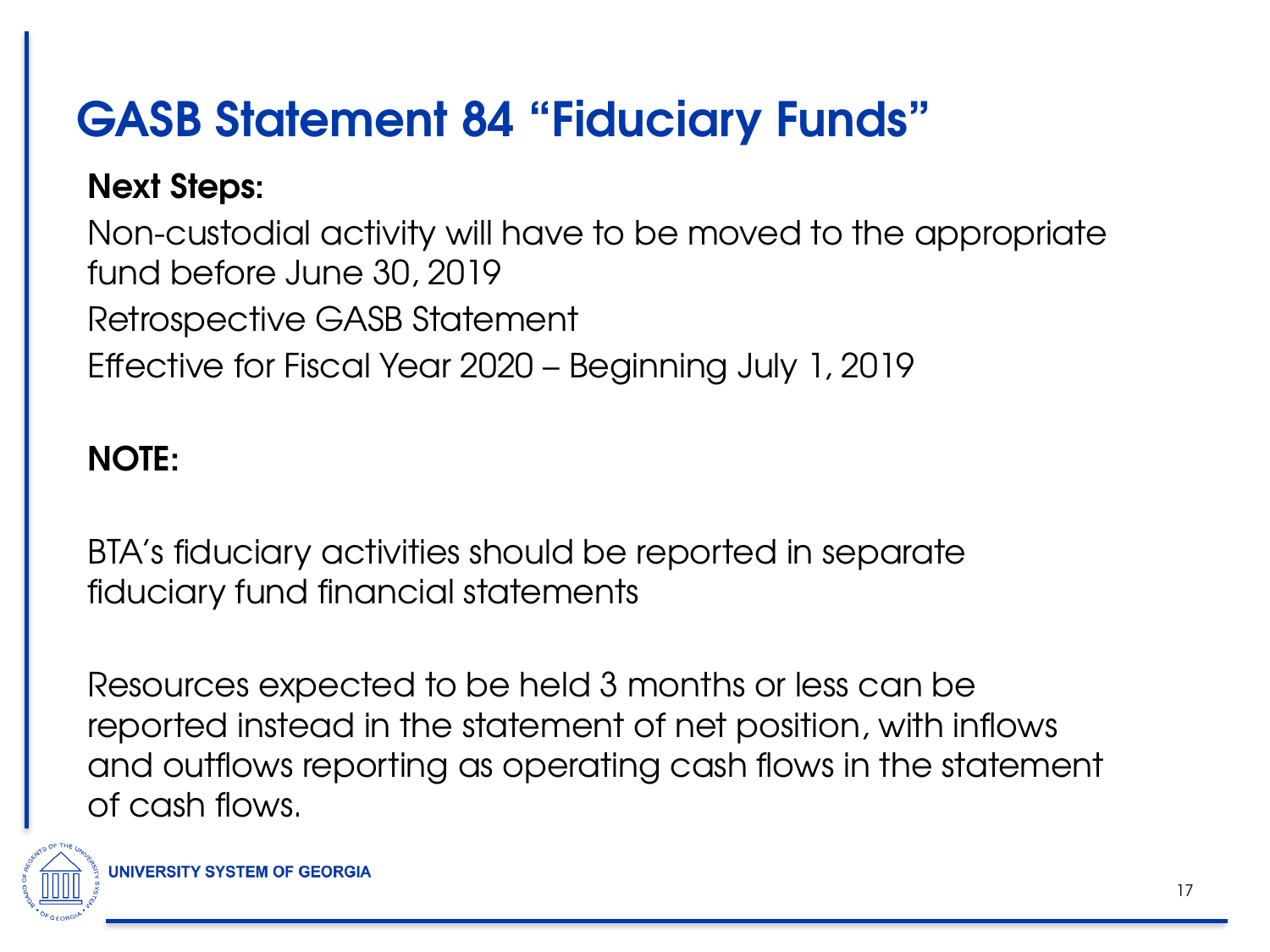

17
# GASB Statement 84 “Fiduciary Funds”
Next Steps:
Non-custodial activity will have to be moved to the appropriate fund before June 30, 2019
Retrospective GASB Statement
Effective for Fiscal Year 2020 – Beginning July 1, 2019

NOTE:

BTA’s fiduciary activities should be reported in separate fiduciary fund financial statements

Resources expected to be held 3 months or less can be reported instead in the statement of net position, with inflows and outflows reporting as operating cash flows in the statement of cash flows.